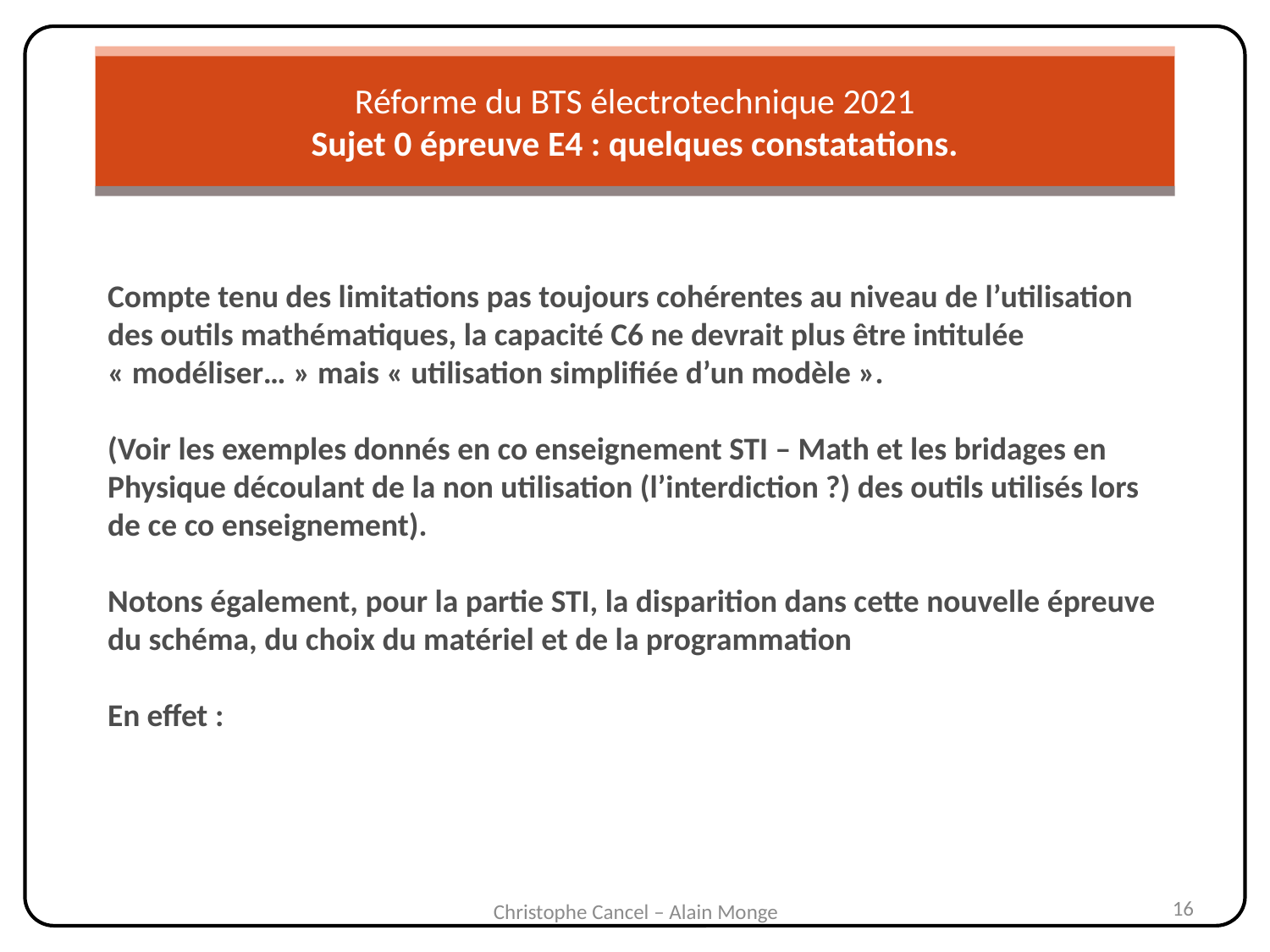

Réforme du BTS électrotechnique 2021
Sujet 0 épreuve E4 : quelques constatations.

Compte tenu des limitations pas toujours cohérentes au niveau de l’utilisation des outils mathématiques, la capacité C6 ne devrait plus être intitulée
« modéliser… » mais « utilisation simplifiée d’un modèle ».
(Voir les exemples donnés en co enseignement STI – Math et les bridages en Physique découlant de la non utilisation (l’interdiction ?) des outils utilisés lors de ce co enseignement).

Notons également, pour la partie STI, la disparition dans cette nouvelle épreuve du schéma, du choix du matériel et de la programmation

En effet :

16
Christophe Cancel – Alain Monge